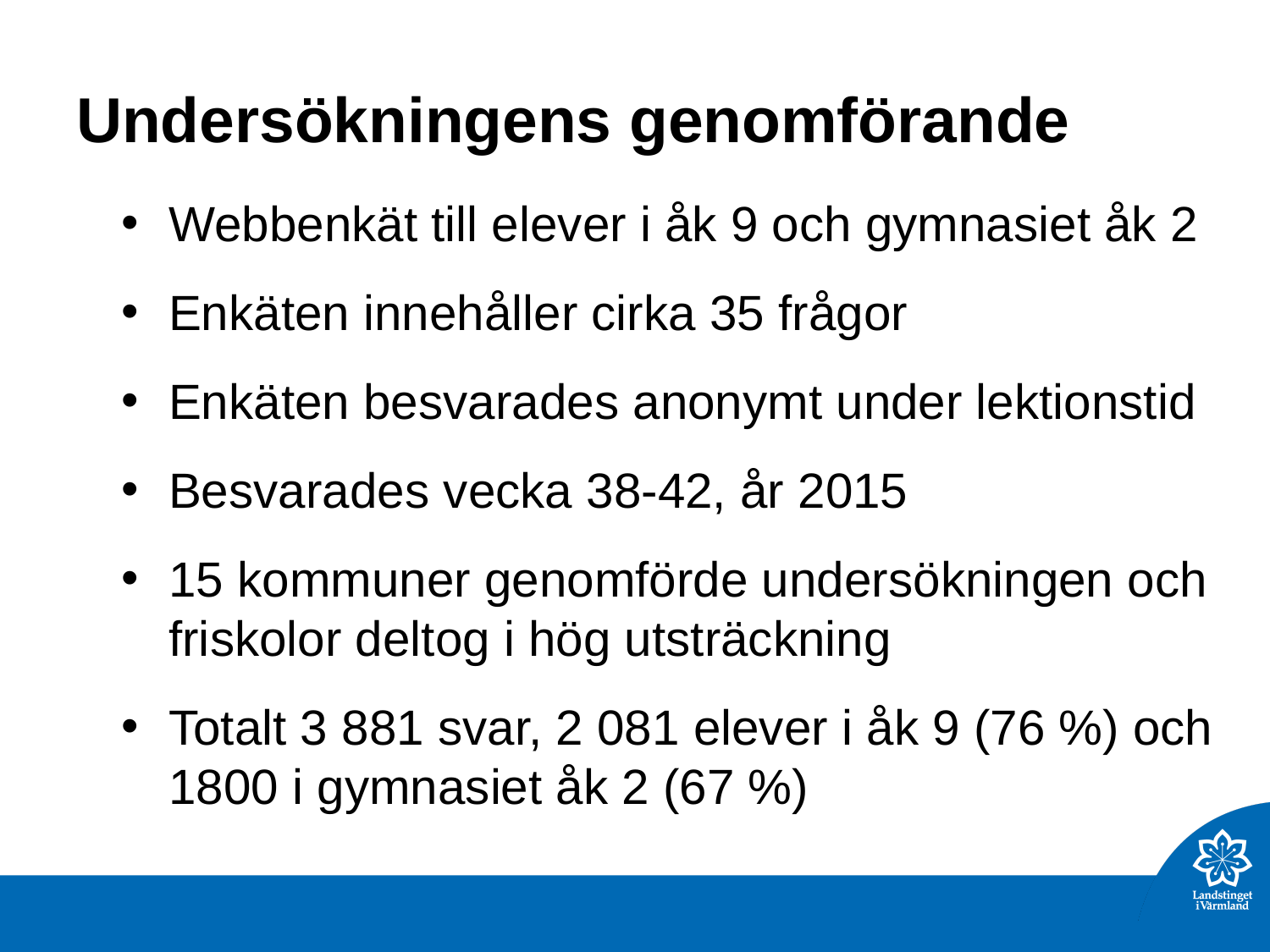

# Undersökningens genomförande
Webbenkät till elever i åk 9 och gymnasiet åk 2

Enkäten innehåller cirka 35 frågor

Enkäten besvarades anonymt under lektionstid

Besvarades vecka 38-42, år 2015

15 kommuner genomförde undersökningen och friskolor deltog i hög utsträckning

Totalt 3 881 svar, 2 081 elever i åk 9 (76 %) och 1800 i gymnasiet åk 2 (67 %)